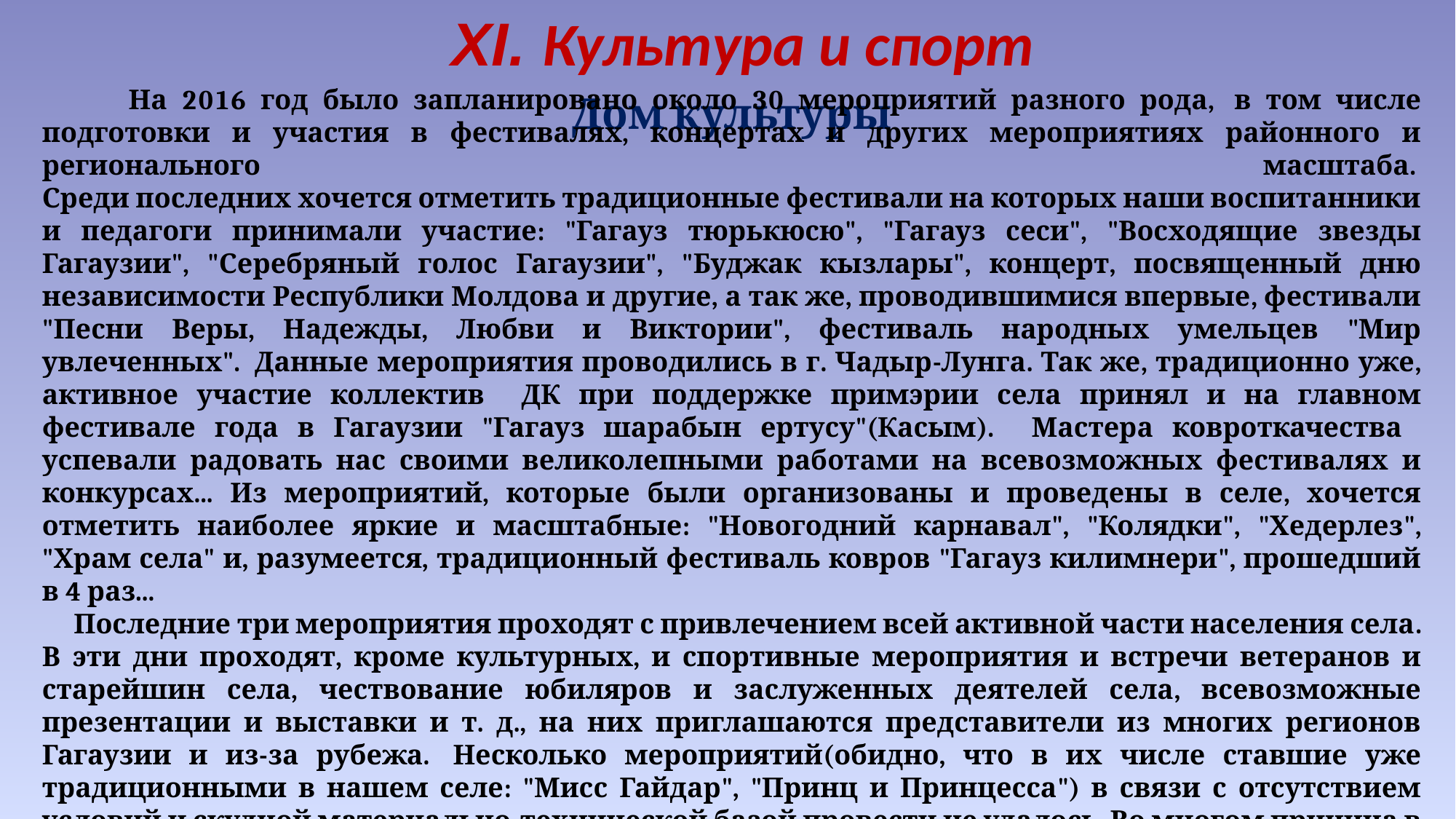

XI. Культура и спорт
Дом культуры
      На 2016 год было запланировано около 30 мероприятий разного рода,  в том числе подготовки и участия в фестивалях, концертах и других мероприятиях районного и регионального масштаба. 
Среди последних хочется отметить традиционные фестивали на которых наши воспитанники и педагоги принимали участие: "Гагауз тюрькюсю", "Гагауз сеси", "Восходящие звезды Гагаузии", "Серебряный голос Гагаузии", "Буджак кызлары", концерт, посвященный дню независимости Республики Молдова и другие, а так же, проводившимися впервые, фестивали "Песни Веры, Надежды, Любви и Виктории", фестиваль народных умельцев "Мир увлеченных".  Данные мероприятия проводились в г. Чадыр-Лунга. Так же, традиционно уже, активное участие коллектив  ДК при поддержке примэрии села принял и на главном фестивале года в Гагаузии "Гагауз шарабын ертусу"(Касым).  Мастера ковроткачества  успевали радовать нас своими великолепными работами на всевозможных фестивалях и конкурсах... Из мероприятий, которые были организованы и проведены в селе, хочется отметить наиболее яркие и масштабные: "Новогодний карнавал", "Колядки", "Хедерлез", "Храм села" и, разумеется, традиционный фестиваль ковров "Гагауз килимнери", прошедший в 4 раз...
     Последние три мероприятия проходят с привлечением всей активной части населения села. В эти дни проходят, кроме культурных, и спортивные мероприятия и встречи ветеранов и старейшин села, чествование юбиляров и заслуженных деятелей села, всевозможные презентации и выставки и т. д., на них приглашаются представители из многих регионов Гагаузии и из-за рубежа.  Несколько мероприятий(обидно, что в их числе ставшие уже традиционными в нашем селе: "Мисс Гайдар", "Принц и Принцесса") в связи с отсутствием условий и скудной материально-технической базой провести не удалось. Во многом причина в практически аварийном состоянии концертного зала...